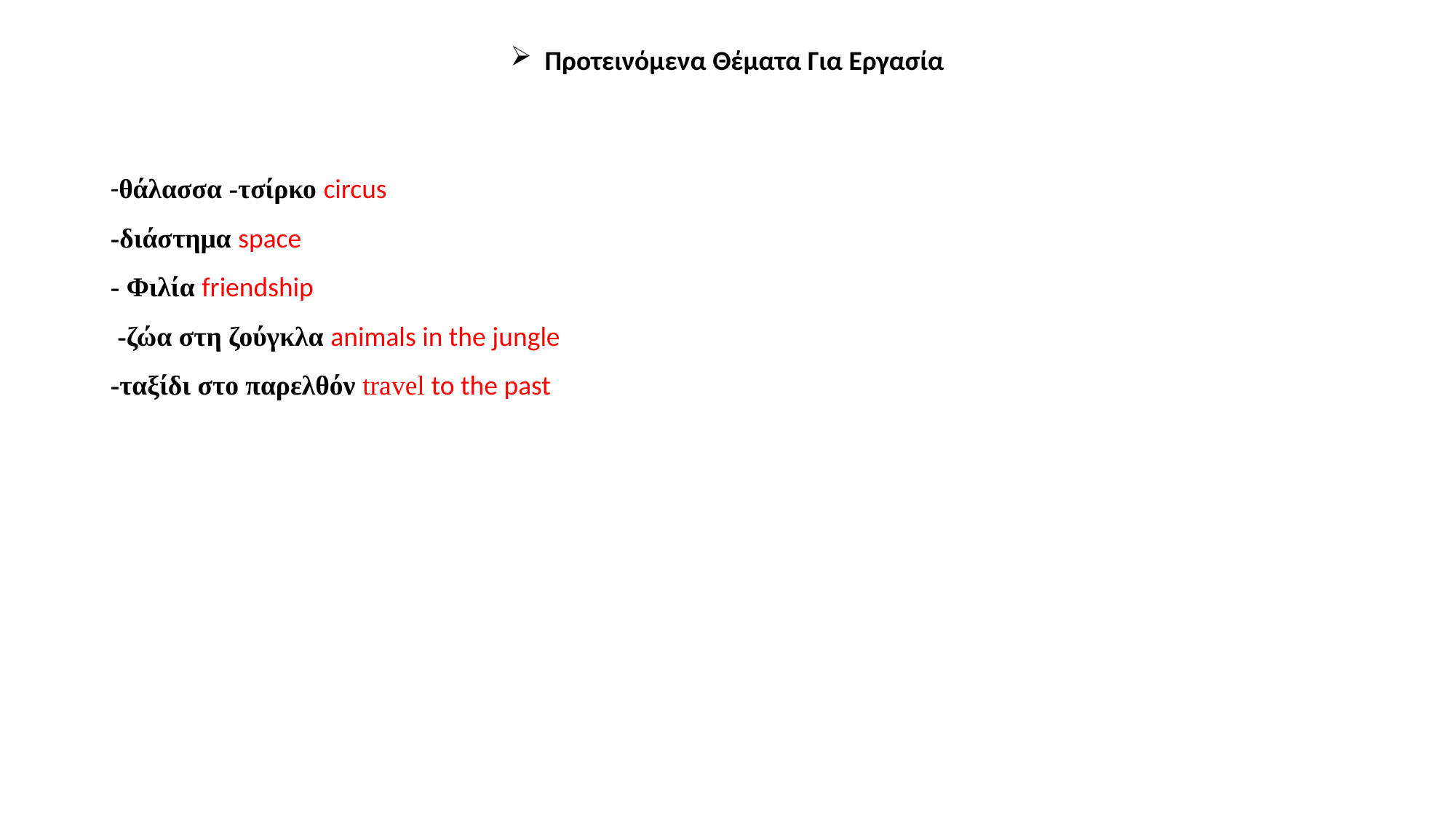

Προτεινόμενα Θέματα Για Εργασία
-θάλασσα -τσίρκο circus
-διάστημα space
- Φιλία friendship
 -ζώα στη ζούγκλα animals in the jungle
-ταξίδι στο παρελθόν travel to the past